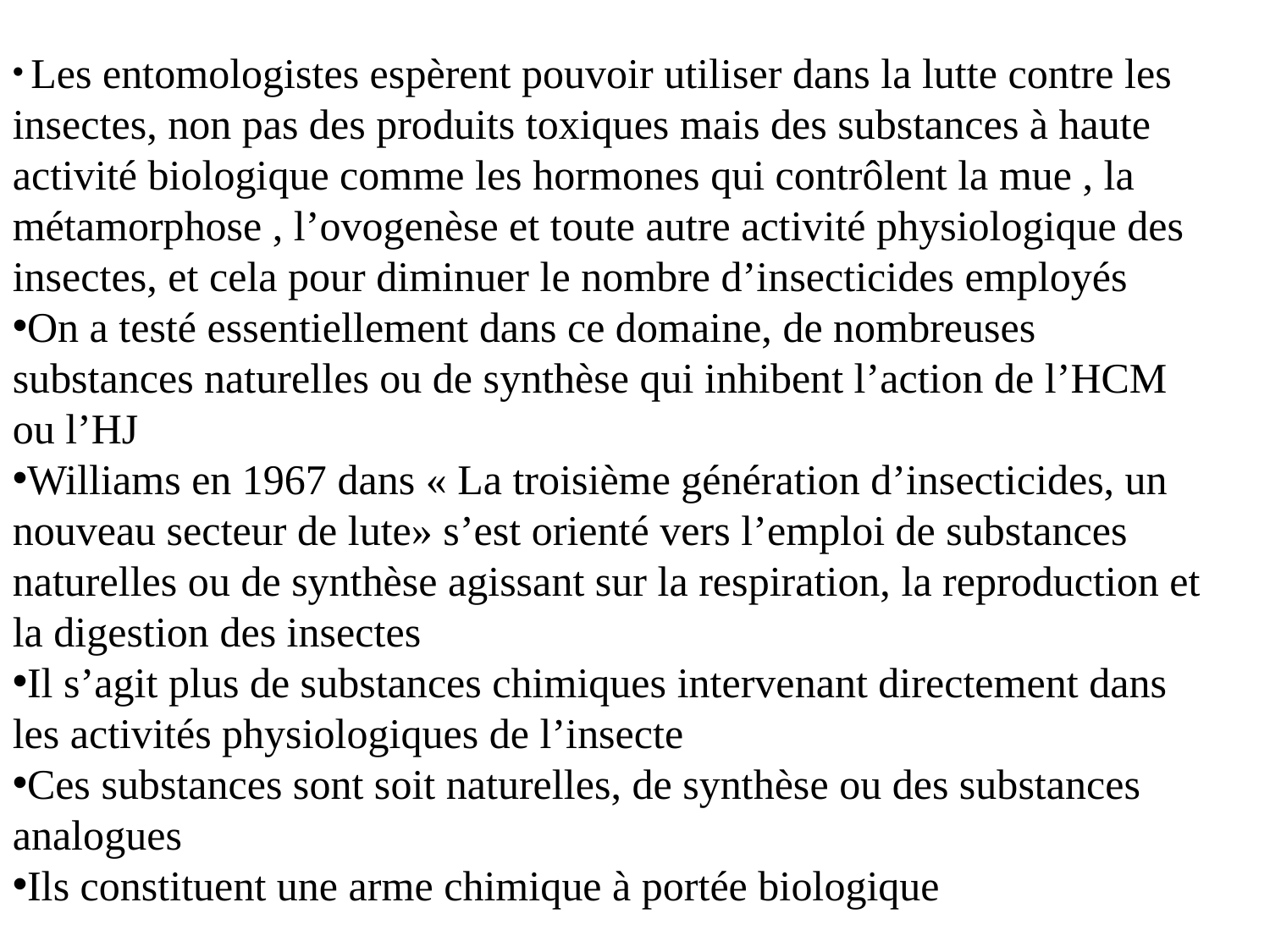

Les entomologistes espèrent pouvoir utiliser dans la lutte contre les insectes, non pas des produits toxiques mais des substances à haute activité biologique comme les hormones qui contrôlent la mue , la métamorphose , l’ovogenèse et toute autre activité physiologique des insectes, et cela pour diminuer le nombre d’insecticides employés
On a testé essentiellement dans ce domaine, de nombreuses substances naturelles ou de synthèse qui inhibent l’action de l’HCM ou l’HJ
Williams en 1967 dans « La troisième génération d’insecticides, un nouveau secteur de lute» s’est orienté vers l’emploi de substances naturelles ou de synthèse agissant sur la respiration, la reproduction et la digestion des insectes
Il s’agit plus de substances chimiques intervenant directement dans les activités physiologiques de l’insecte
Ces substances sont soit naturelles, de synthèse ou des substances analogues
Ils constituent une arme chimique à portée biologique